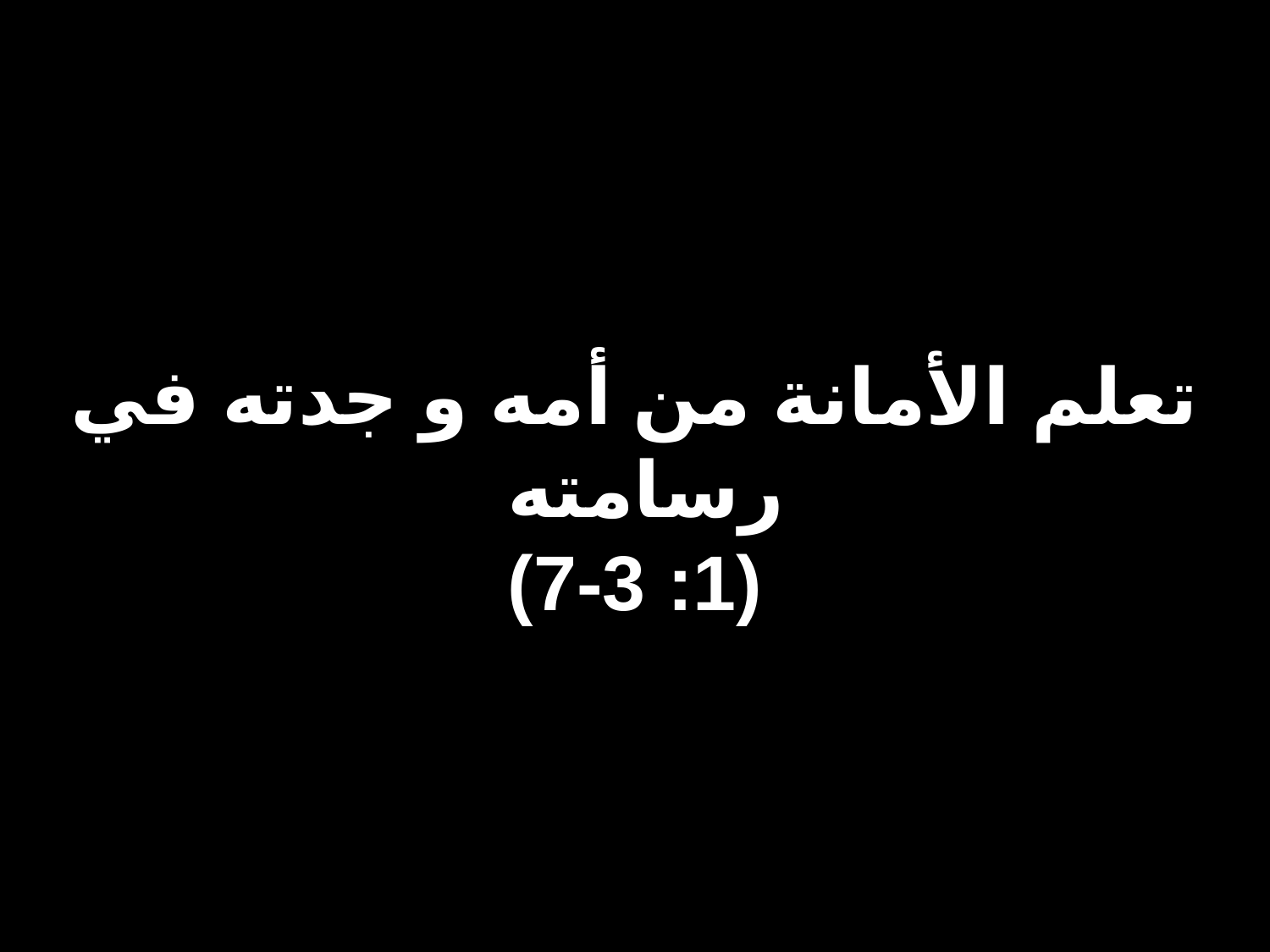

# تعلم الأمانة من أمه و جدته في رسامته (1: 3-7)